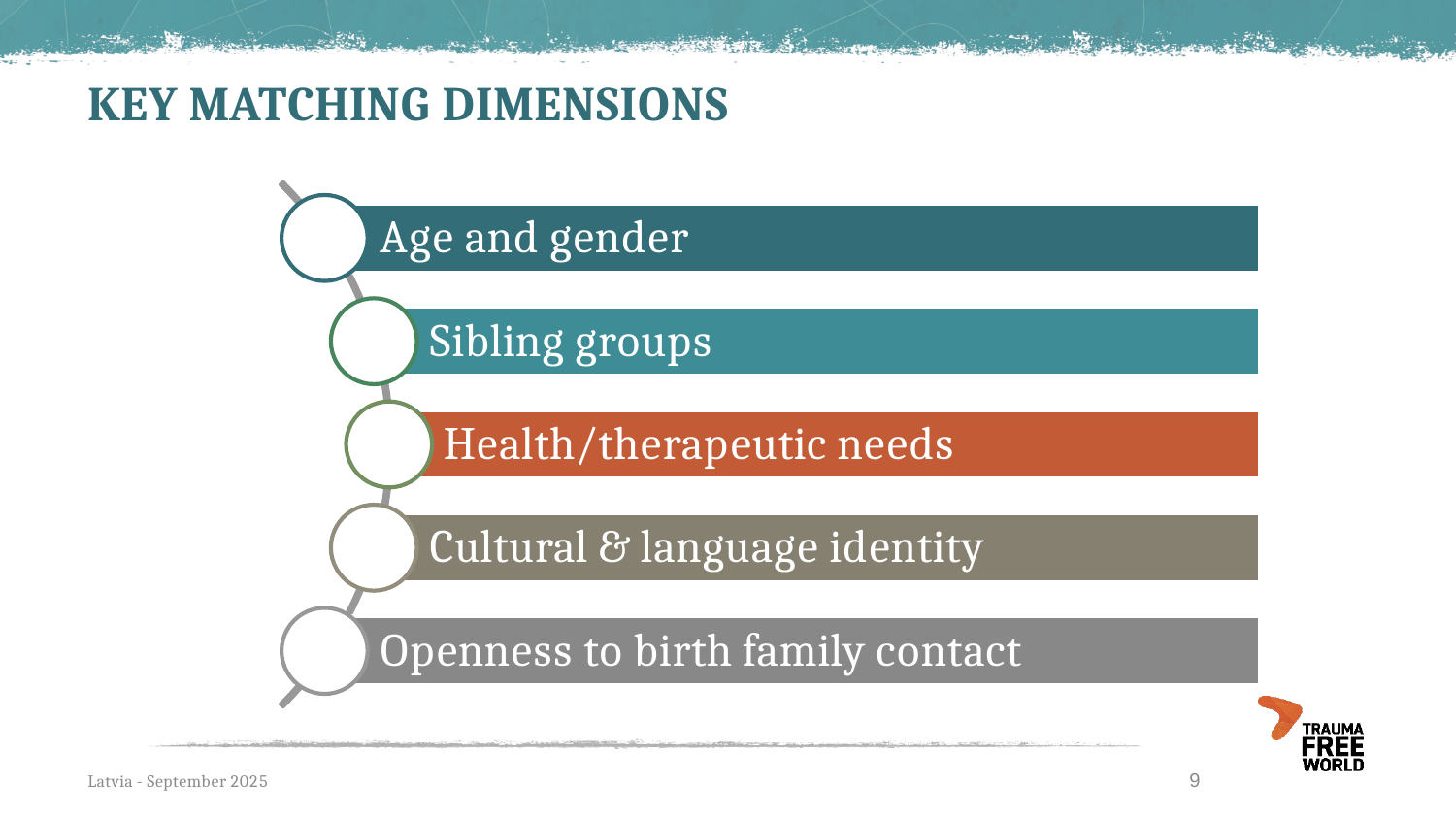

# key matching dimensions
Age and gender
Sibling groups
Health/therapeutic needs
Cultural & language identity
Openness to birth family contact
9
Latvia - September 2025